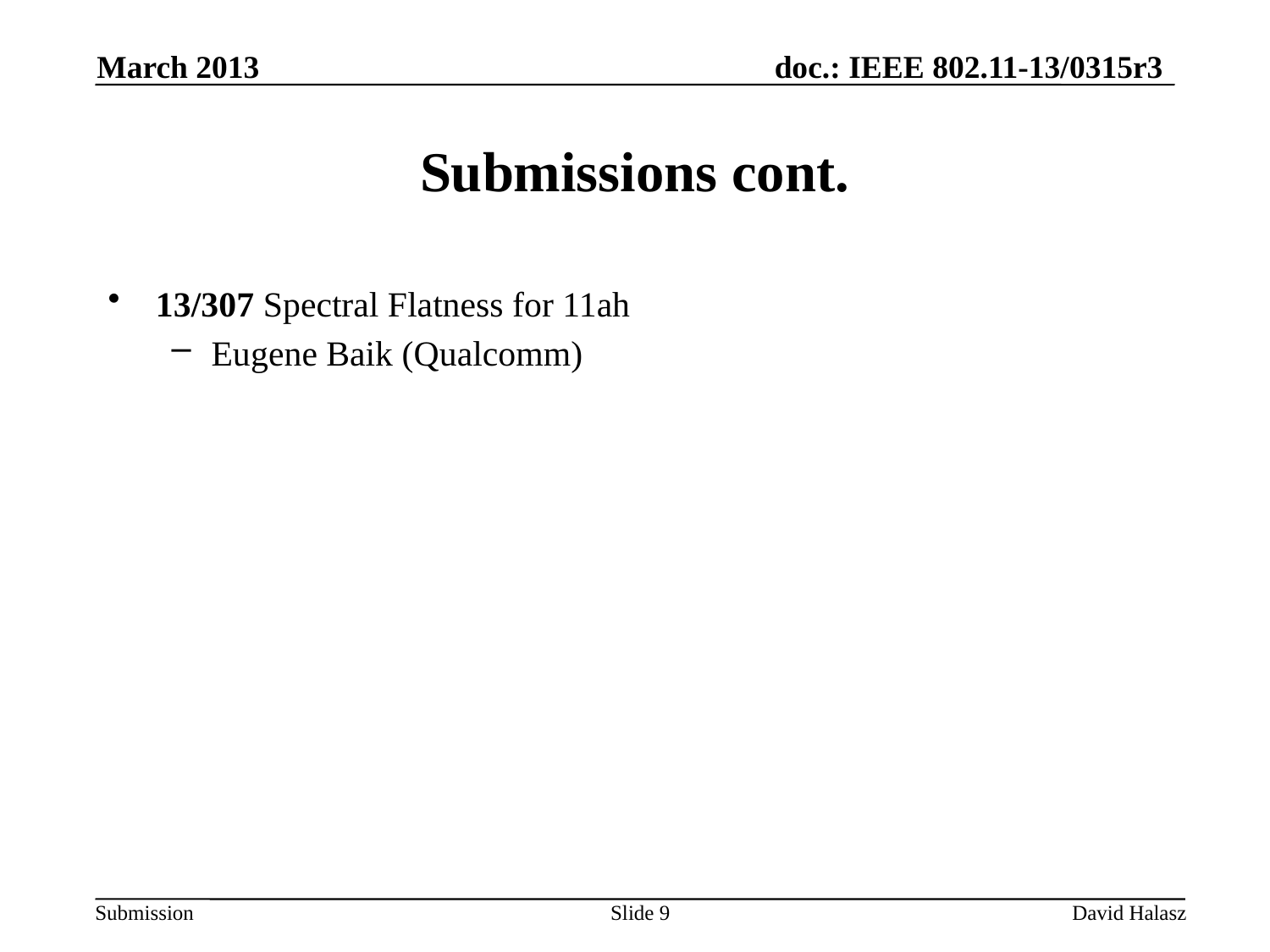

March 2013
# Submissions cont.
13/307 Spectral Flatness for 11ah
Eugene Baik (Qualcomm)
Slide 9
David Halasz